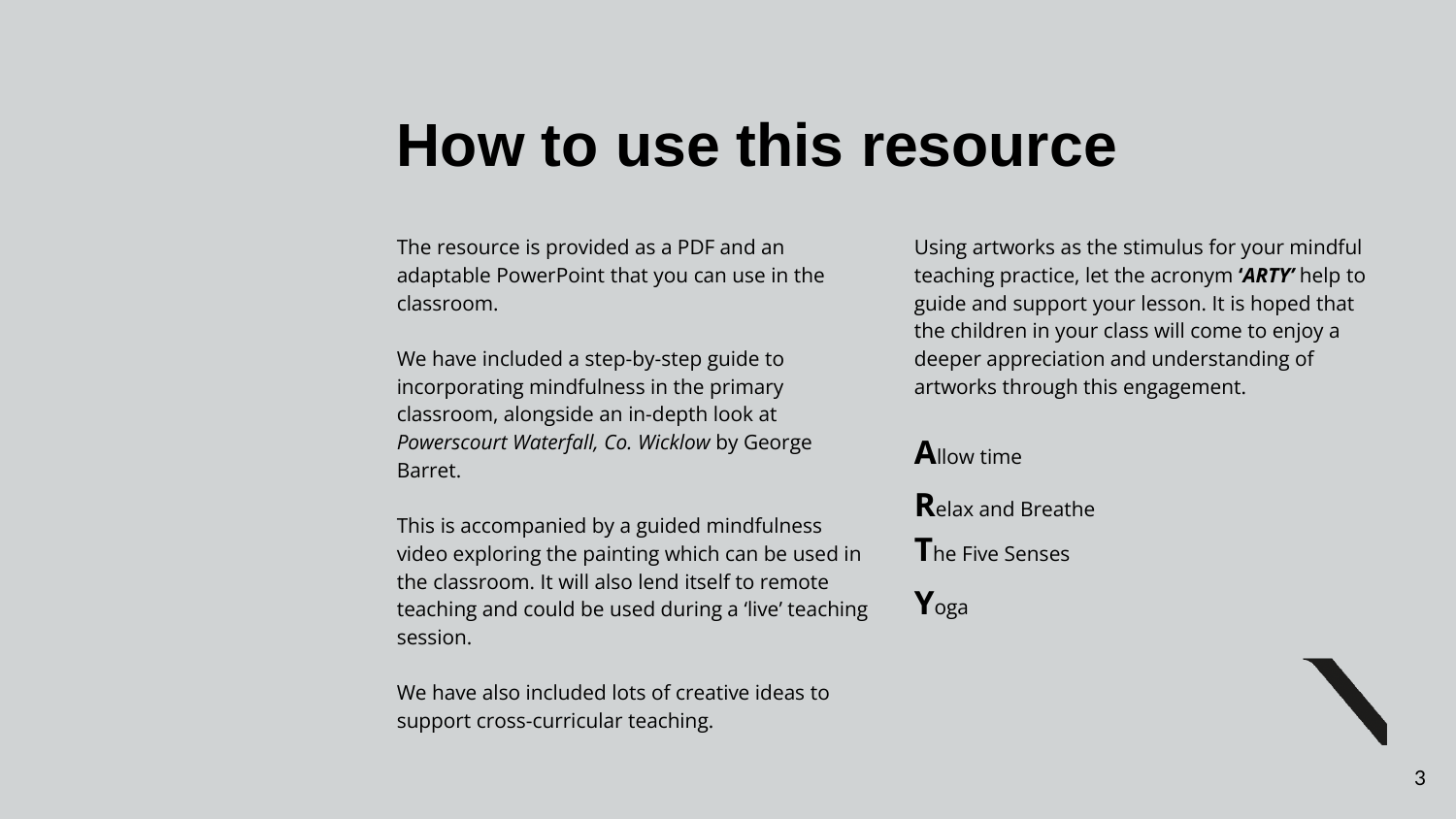

# How to use this resource
The resource is provided as a PDF and an adaptable PowerPoint that you can use in the classroom.

We have included a step-by-step guide to incorporating mindfulness in the primary classroom, alongside an in-depth look at Powerscourt Waterfall, Co. Wicklow by George Barret.

This is accompanied by a guided mindfulness video exploring the painting which can be used in the classroom. It will also lend itself to remote teaching and could be used during a ‘live’ teaching session.

We have also included lots of creative ideas to support cross-curricular teaching.

Using artworks as the stimulus for your mindful teaching practice, let the acronym ‘ARTY’ help to guide and support your lesson. It is hoped that the children in your class will come to enjoy a deeper appreciation and understanding of artworks through this engagement.

Allow time

Relax and Breathe
The Five Senses

Yoga

3